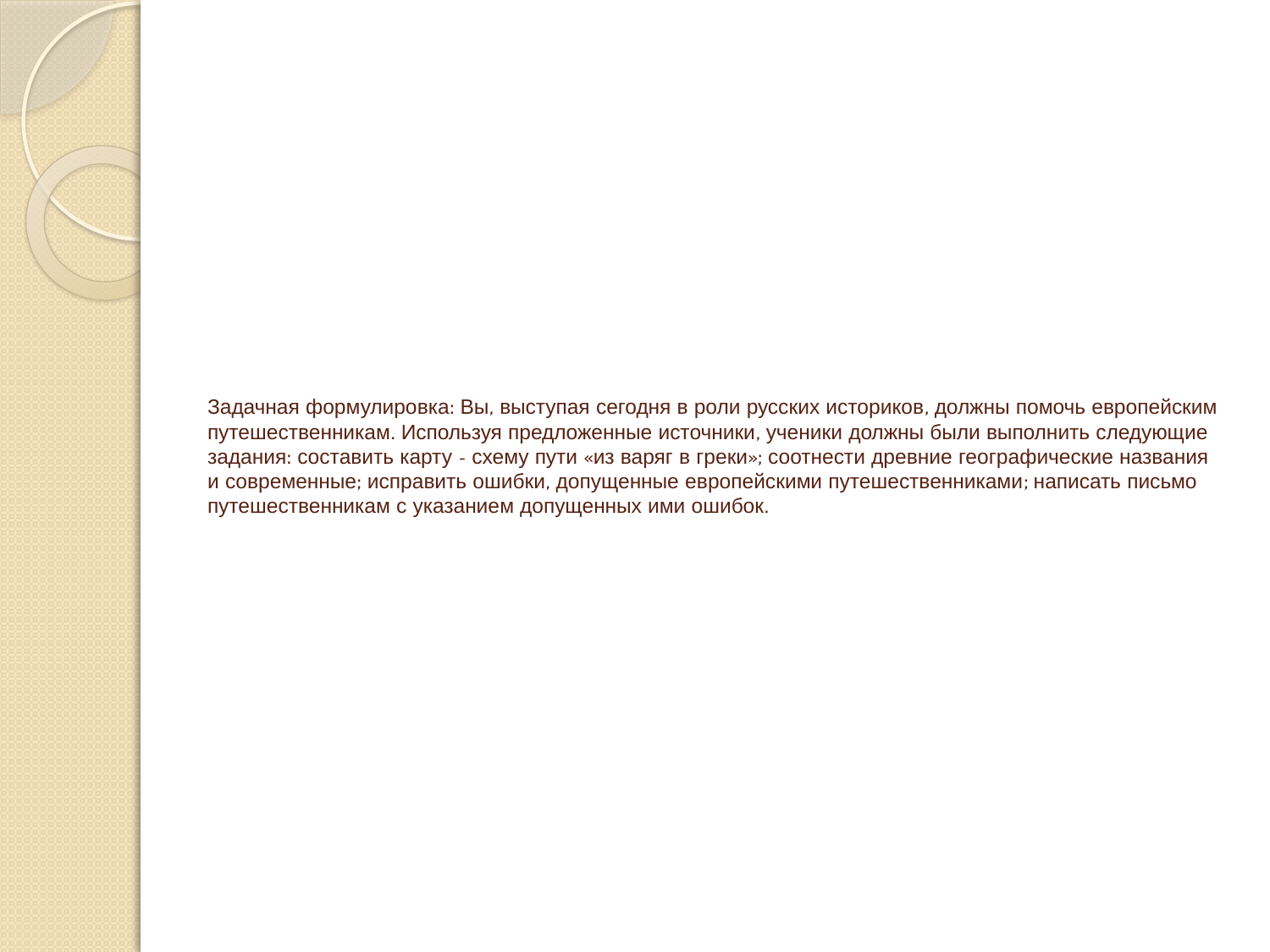

# Задачная формулировка: Вы, выступая сегодня в роли русских историков, должны помочь европейским путешественникам. Используя предложенные источники, ученики должны были выполнить следующие задания: составить карту - схему пути «из варяг в греки»; соотнести древние географические названия и современные; исправить ошибки, допущенные европейскими путешественниками; написать письмо путешественникам с указанием допущенных ими ошибок.